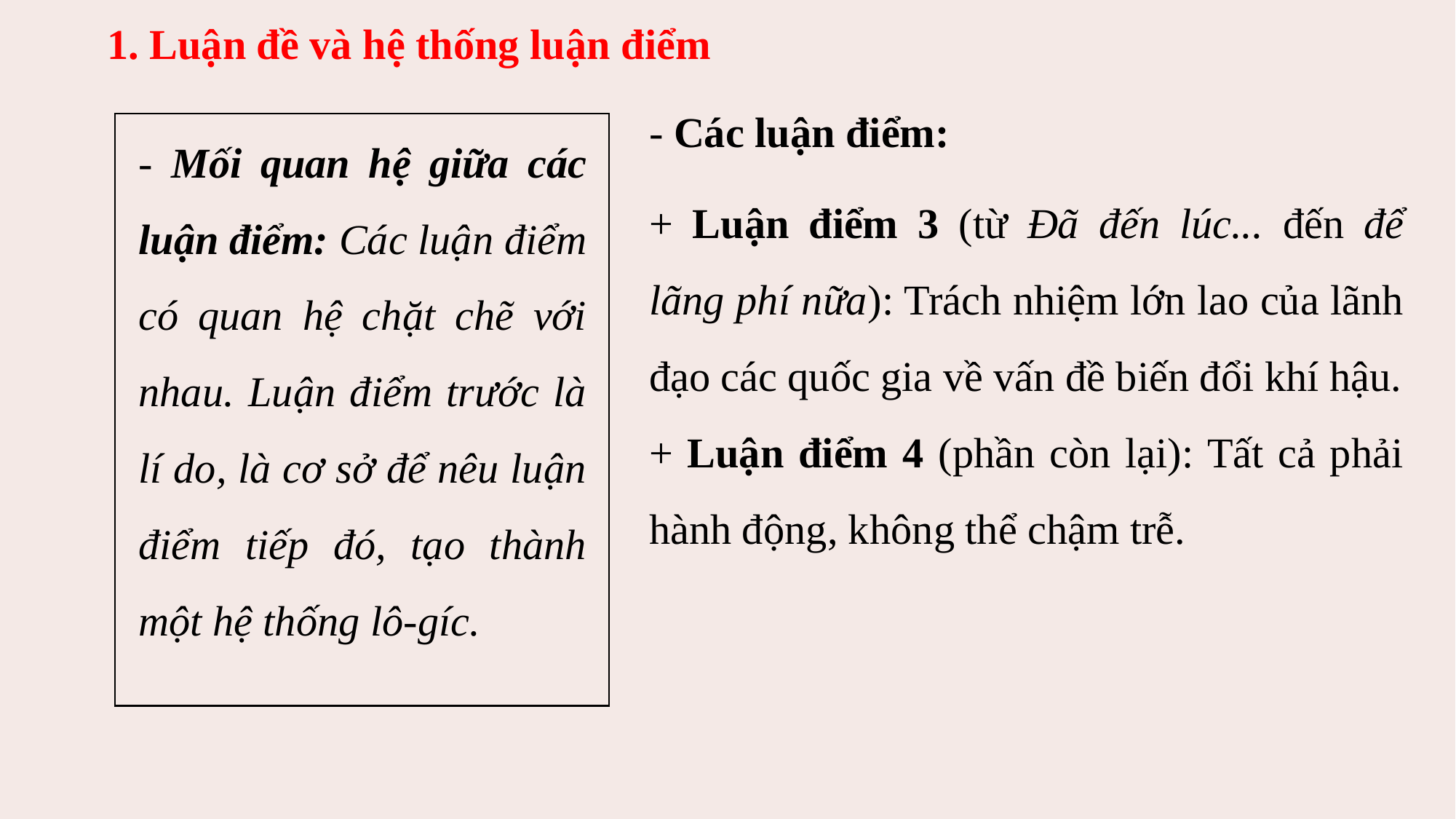

1. Luận đề và hệ thống luận điểm
- Các luận điểm:
+ Luận điểm 3 (từ Đã đến lúc... đến để lãng phí nữa): Trách nhiệm lớn lao của lãnh đạo các quốc gia về vấn đề biến đổi khí hậu.
+ Luận điểm 4 (phần còn lại): Tất cả phải hành động, không thể chậm trễ.
- Mối quan hệ giữa các luận điểm: Các luận điểm có quan hệ chặt chẽ với nhau. Luận điểm trước là lí do, là cơ sở để nêu luận điểm tiếp đó, tạo thành một hệ thống lô-gíc.